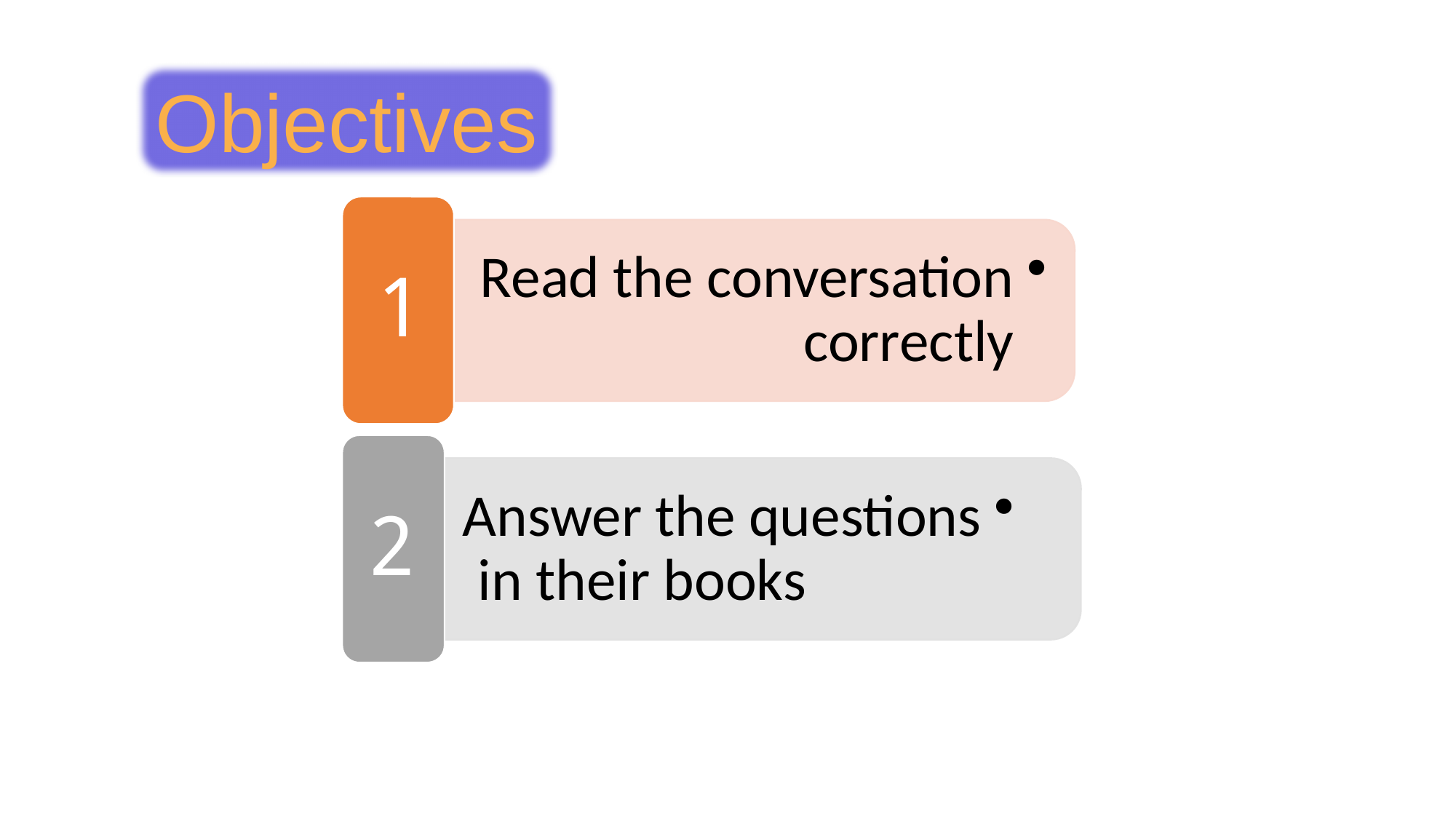

Objectives
Read the conversation correctly
1
Answer the questions in their books
2